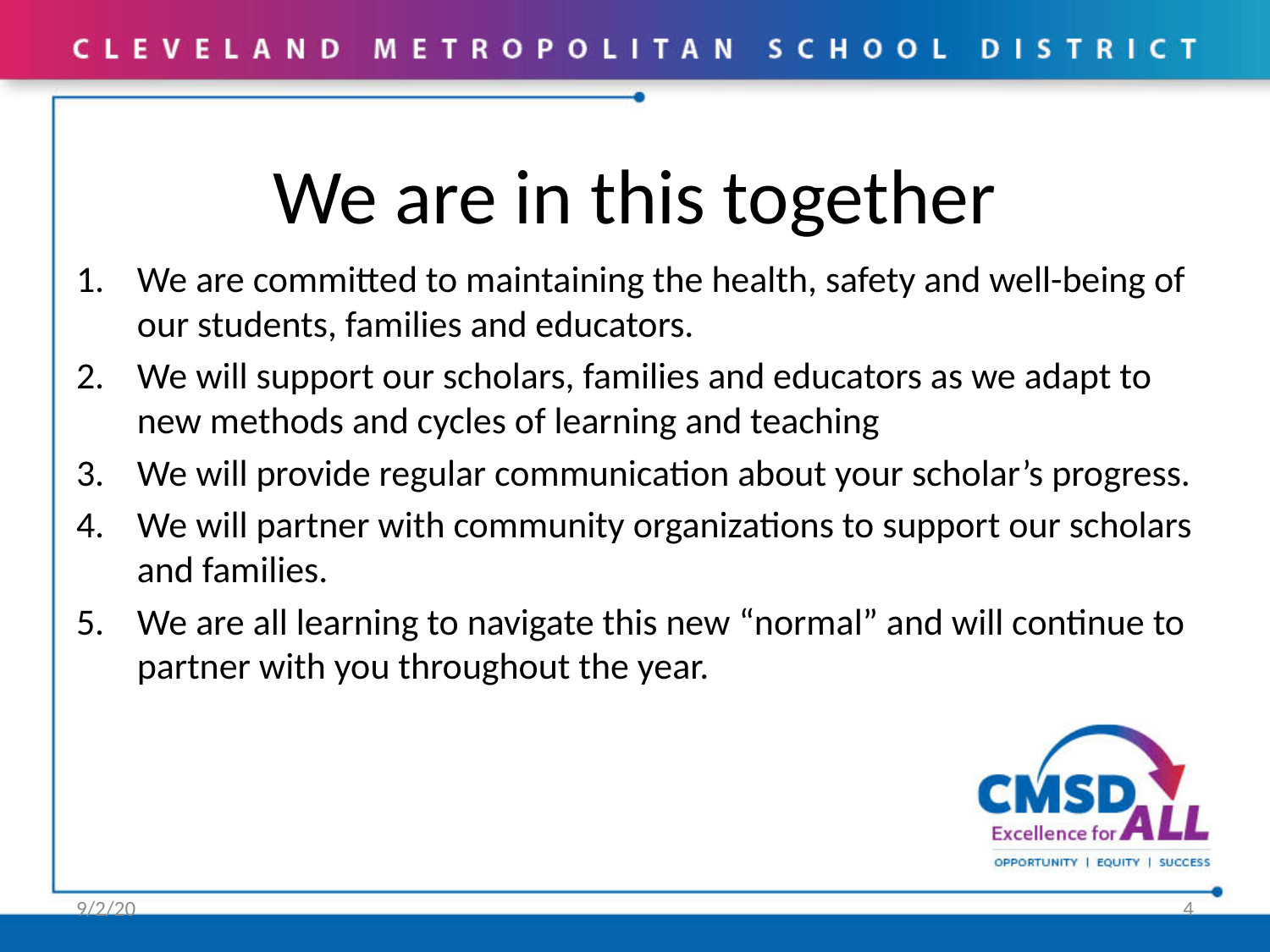

# We are in this together
We are committed to maintaining the health, safety and well-being of our students, families and educators.
We will support our scholars, families and educators as we adapt to new methods and cycles of learning and teaching
We will provide regular communication about your scholar’s progress.
We will partner with community organizations to support our scholars and families.
We are all learning to navigate this new “normal” and will continue to partner with you throughout the year.

9/2/20
4